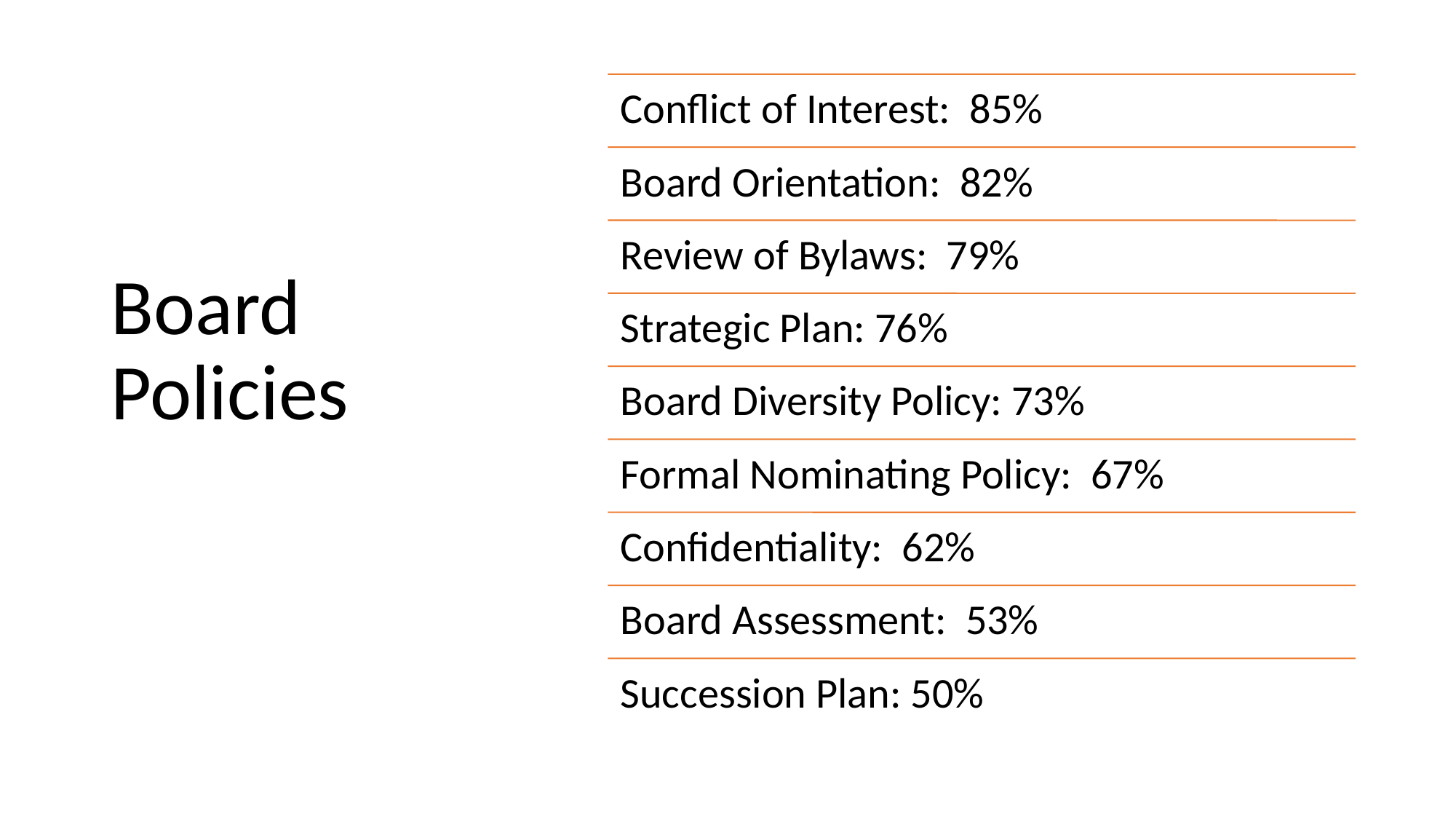

# Board Policies
Conflict of Interest:  85%
Board Orientation:  82%
Review of Bylaws:  79%
Strategic Plan: 76%
Board Diversity Policy: 73%
Formal Nominating Policy:  67%
Confidentiality:  62%
Board Assessment:  53%
Succession Plan: 50%